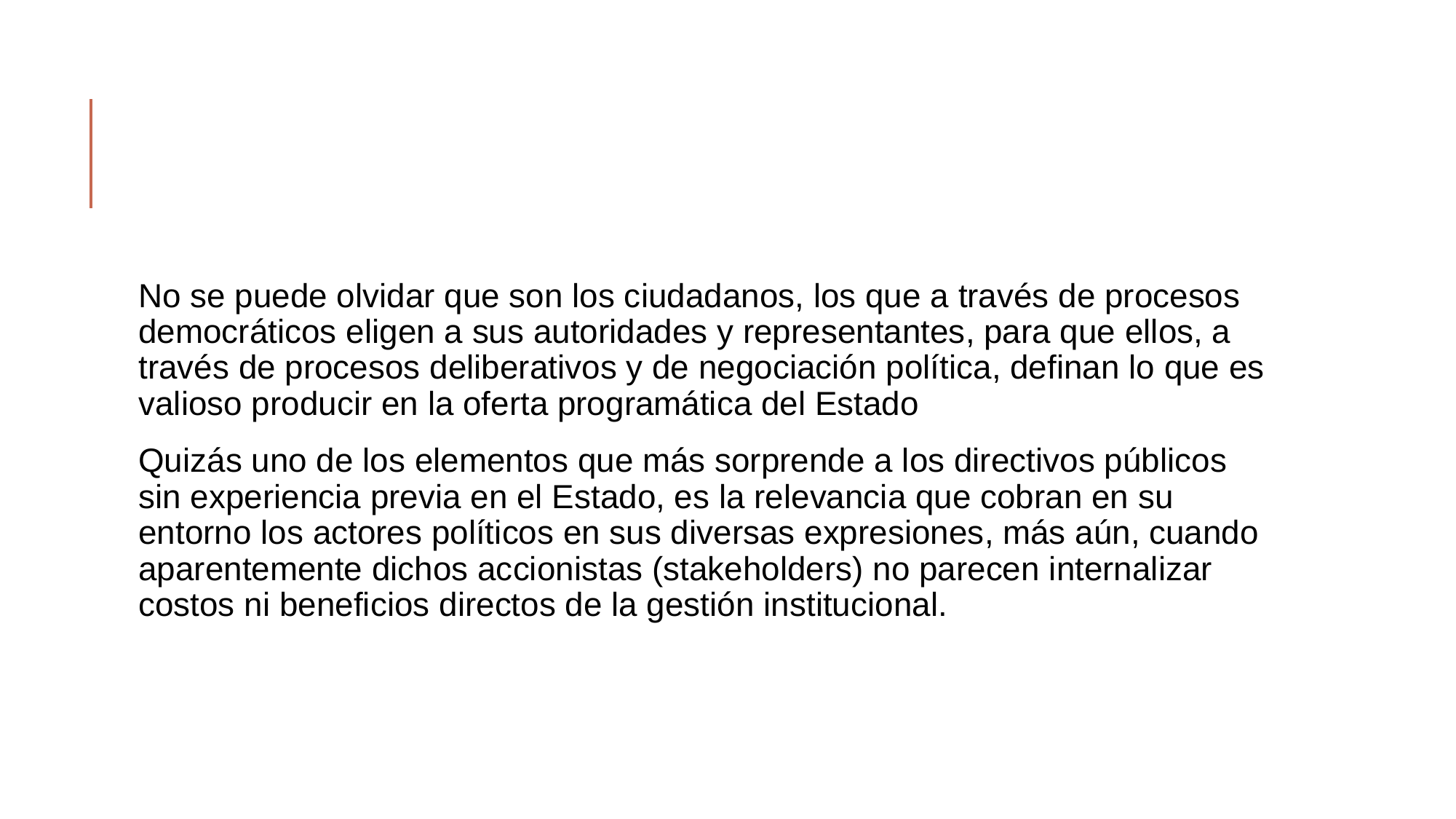

#
No se puede olvidar que son los ciudadanos, los que a través de procesos democráticos eligen a sus autoridades y representantes, para que ellos, a través de procesos deliberativos y de negociación política, definan lo que es valioso producir en la oferta programática del Estado
Quizás uno de los elementos que más sorprende a los directivos públicos sin experiencia previa en el Estado, es la relevancia que cobran en su entorno los actores políticos en sus diversas expresiones, más aún, cuando aparentemente dichos accionistas (stakeholders) no parecen internalizar costos ni beneficios directos de la gestión institucional.